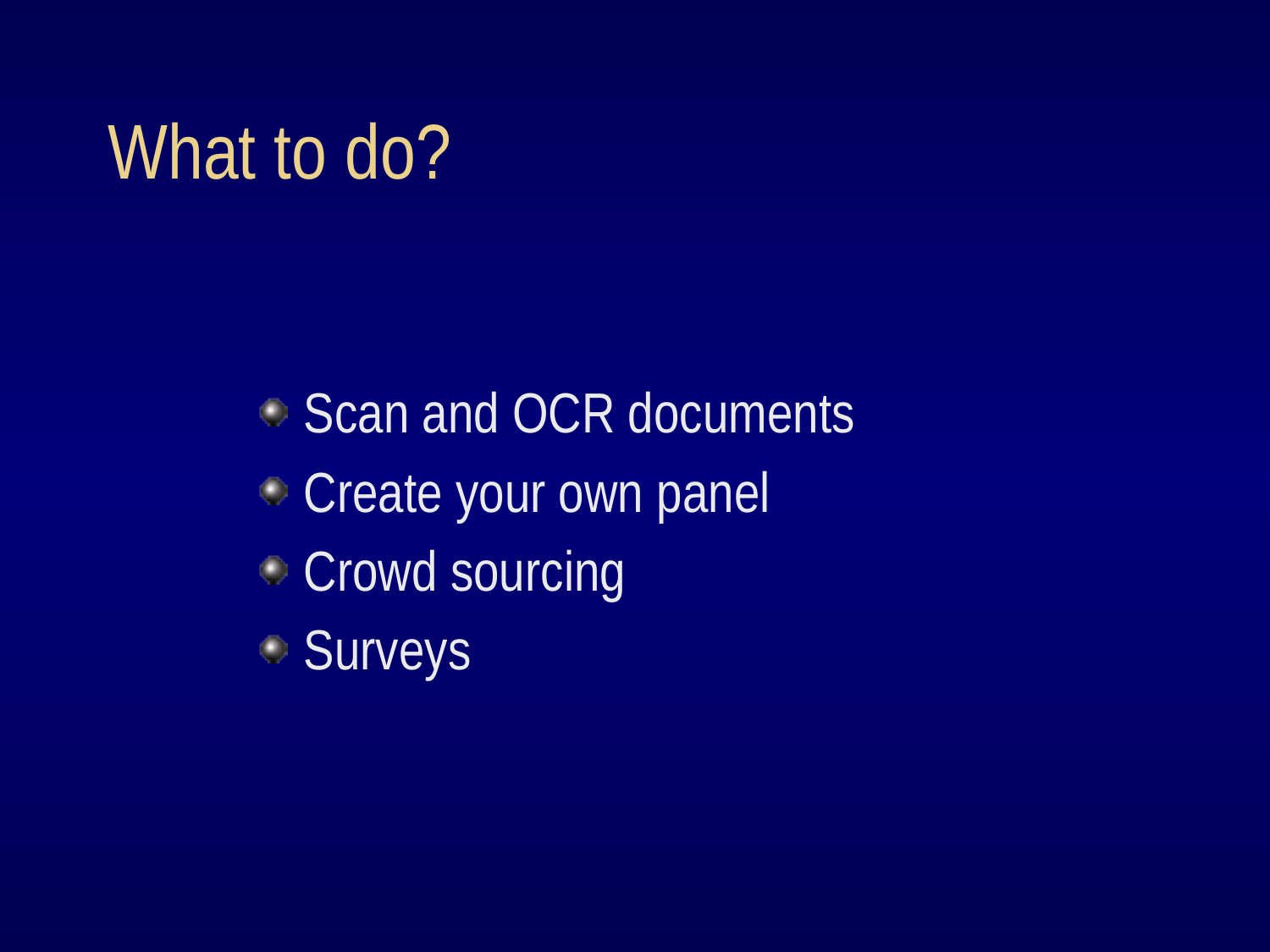

# What to do?
Scan and OCR documents
Create your own panel
Crowd sourcing
Surveys